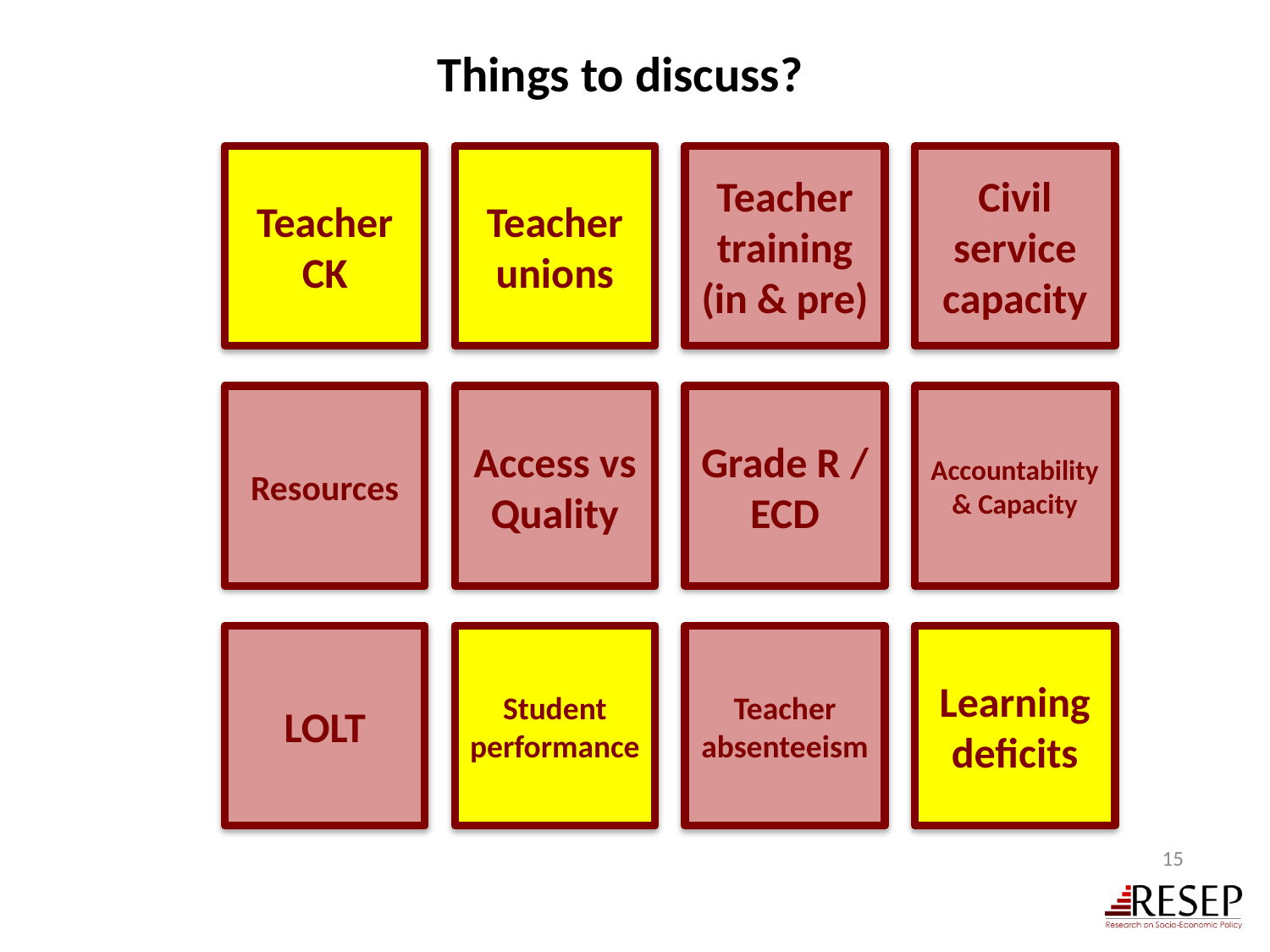

Things to discuss?
Teacher CK
Teacher unions
Teacher training
(in & pre)
Civil service capacity
Resources
Access vs Quality
Grade R / ECD
Accountability & Capacity
LOLT
Student performance
Teacher absenteeism
Learning deficits
15